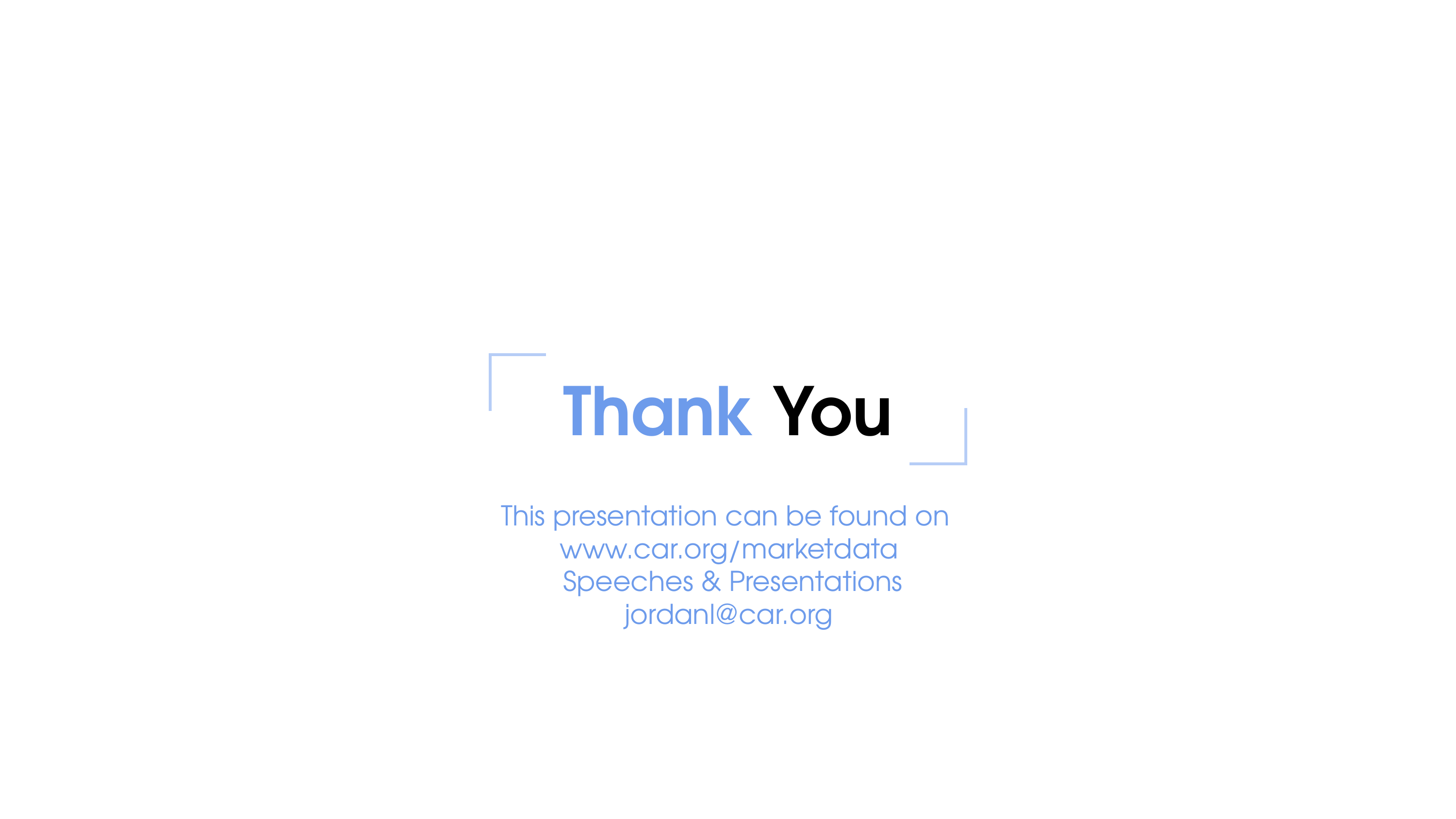

Thank You
This presentation can be found on
www.car.org/marketdata
 Speeches & Presentations
jordanl@car.org